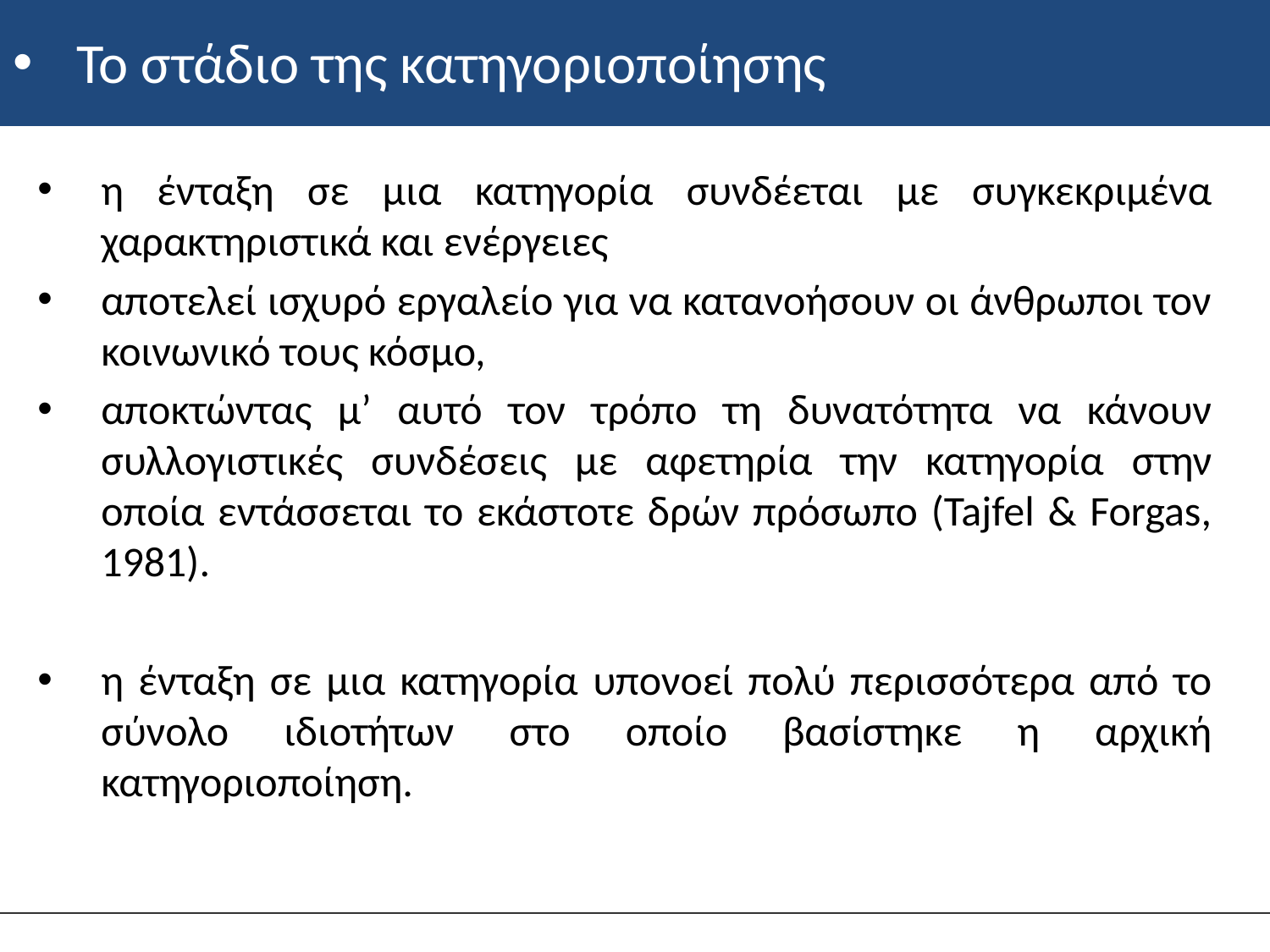

# Το στάδιο της κατηγοριοποίησης
η ένταξη σε μια κατηγορία συνδέεται με συγκεκριμένα χαρακτηριστικά και ενέργειες
αποτελεί ισχυρό εργαλείο για να κατανοήσουν οι άνθρωποι τον κοινωνικό τους κόσμο,
αποκτώντας μ’ αυτό τον τρόπο τη δυνατότητα να κάνουν συλλογιστικές συνδέσεις με αφετηρία την κατηγορία στην οποία εντάσσεται το εκάστοτε δρών πρόσωπο (Tajfel & Forgas, 1981).

η ένταξη σε μια κατηγορία υπονοεί πολύ περισσότερα από το σύνολο ιδιοτήτων στο οποίο βασίστηκε η αρχική κατηγοριοποίηση.